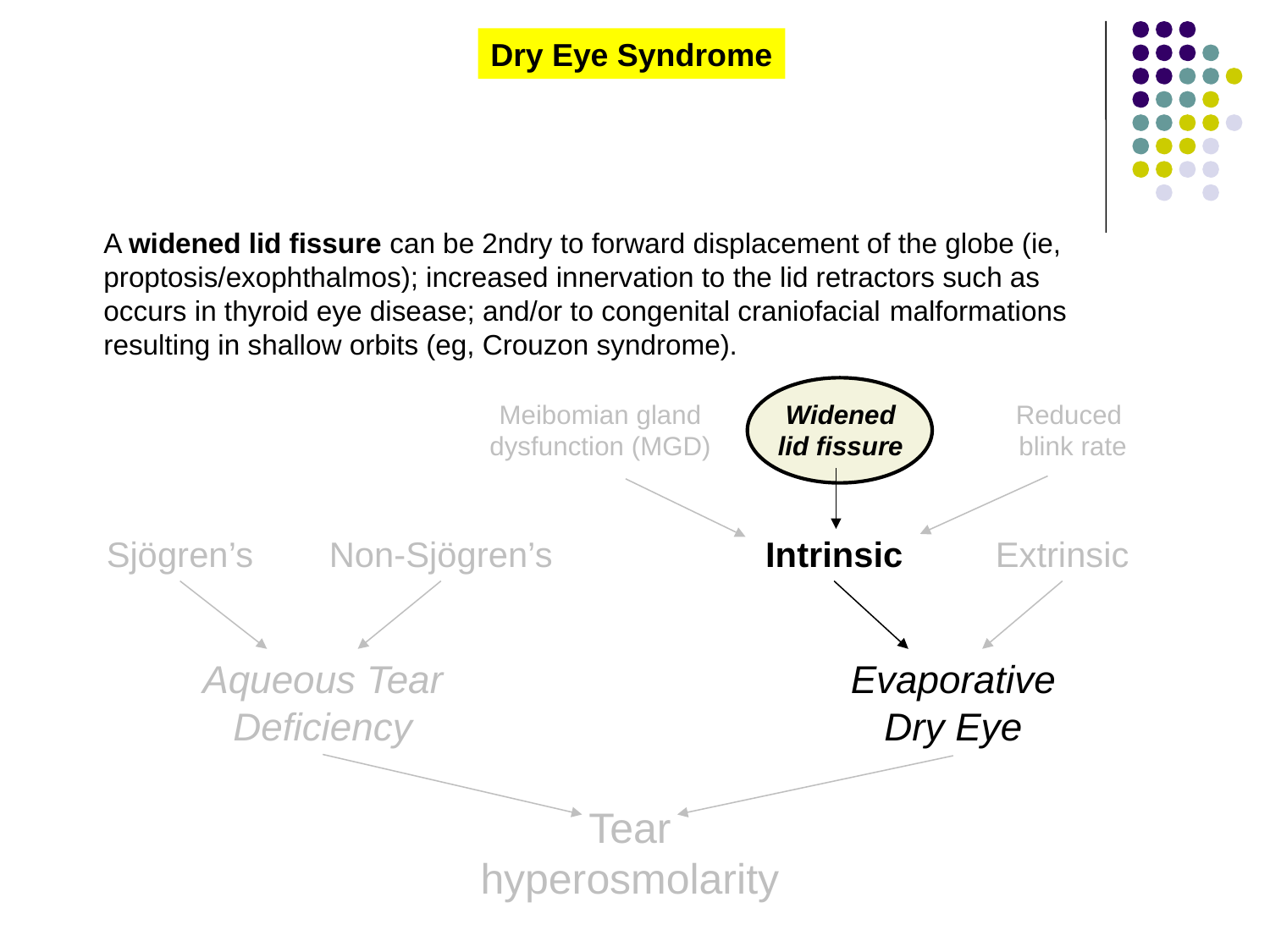

Dry Eye Syndrome
A widened lid fissure can be 2ndry to forward displacement of the globe (ie, proptosis/exophthalmos); increased innervation to the lid retractors such as occurs in thyroid eye disease; and/or to congenital craniofacial malformations resulting in shallow orbits (eg, Crouzon syndrome).

Meibomian gland
dysfunction (MGD)
Widened
lid fissure
Reduced
blink rate
Sjögren’s
Non-Sjögren’s
Intrinsic
Extrinsic
Aqueous Tear Deficiency
Evaporative Dry Eye
Tear
hyperosmolarity